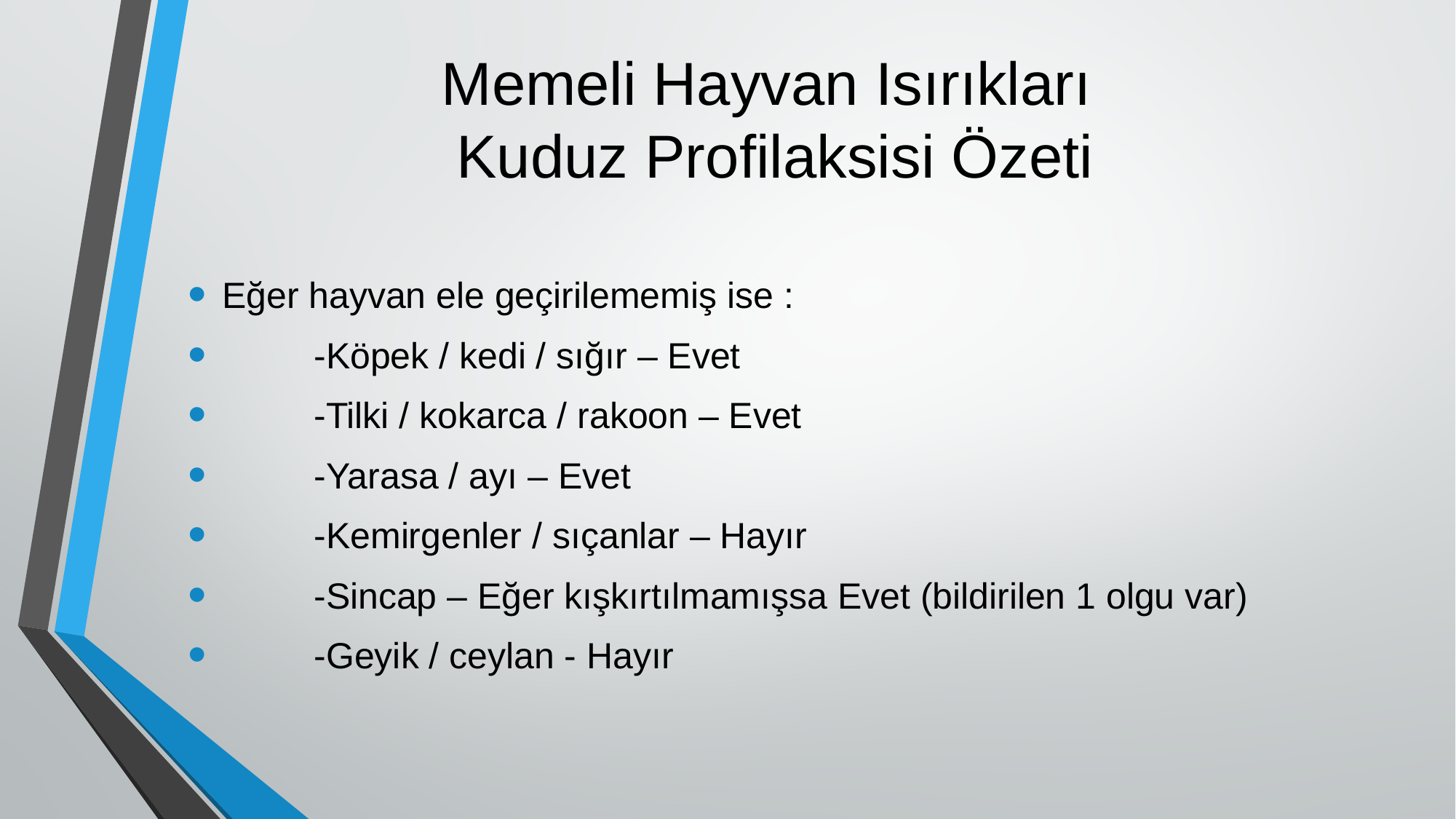

# Memeli Hayvan Isırıkları Kuduz Profilaksisi Özeti
Eğer hayvan ele geçirilememiş ise :
         -Köpek / kedi / sığır – Evet
         -Tilki / kokarca / rakoon – Evet
         -Yarasa / ayı – Evet
         -Kemirgenler / sıçanlar – Hayır
         -Sincap – Eğer kışkırtılmamışsa Evet (bildirilen 1 olgu var)
         -Geyik / ceylan - Hayır